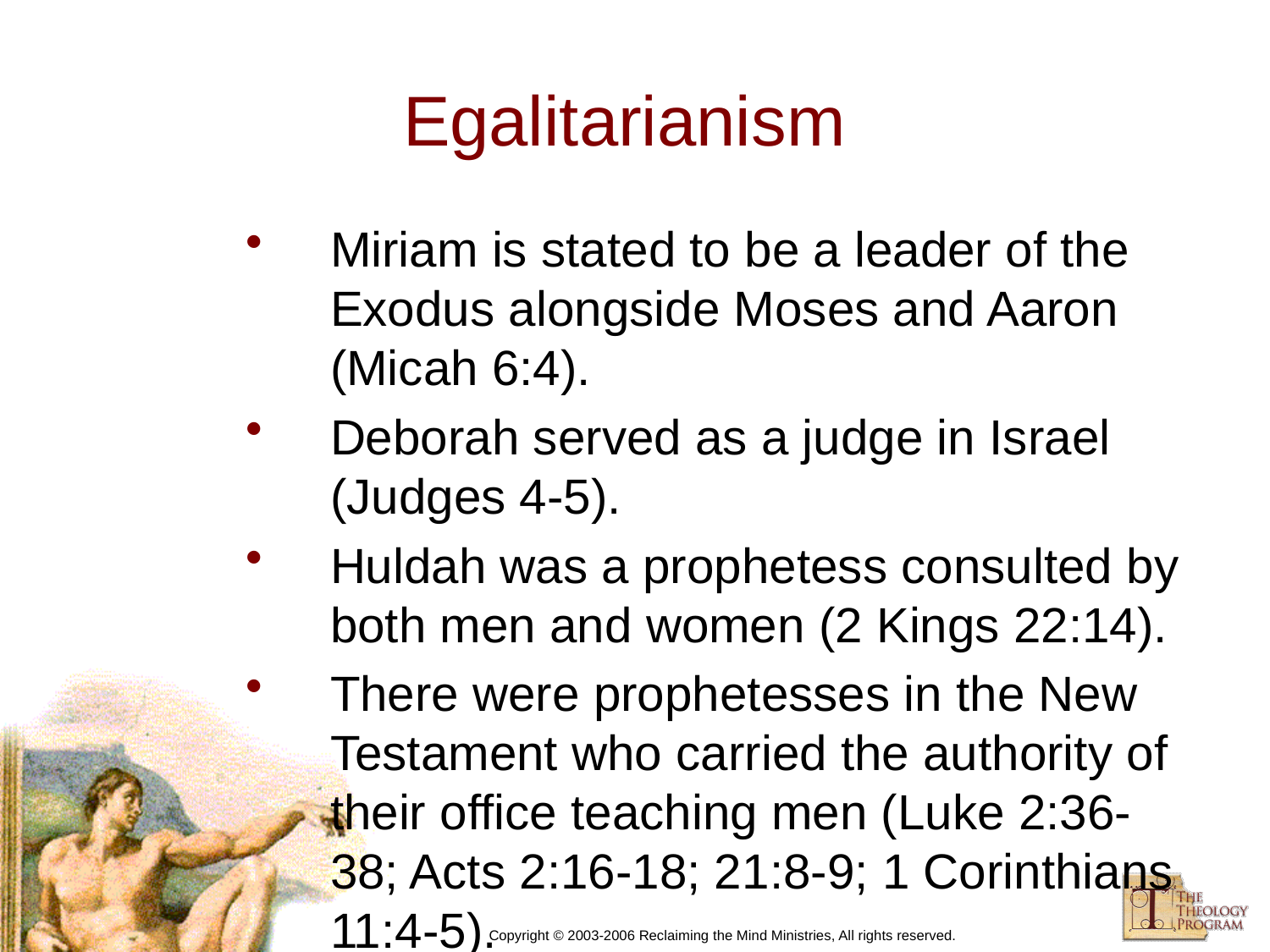

# Egalitarianism
Miriam is stated to be a leader of the Exodus alongside Moses and Aaron (Micah 6:4).
Deborah served as a judge in Israel (Judges 4-5).
Huldah was a prophetess consulted by both men and women (2 Kings 22:14).
There were prophetesses in the New Testament who carried the authority of their office teaching men (Luke 2:36-38; Acts 2:16-18; 21:8-9; 1 Corinthians 11:4-5).
Copyright © 2003-2006 Reclaiming the Mind Ministries, All rights reserved.